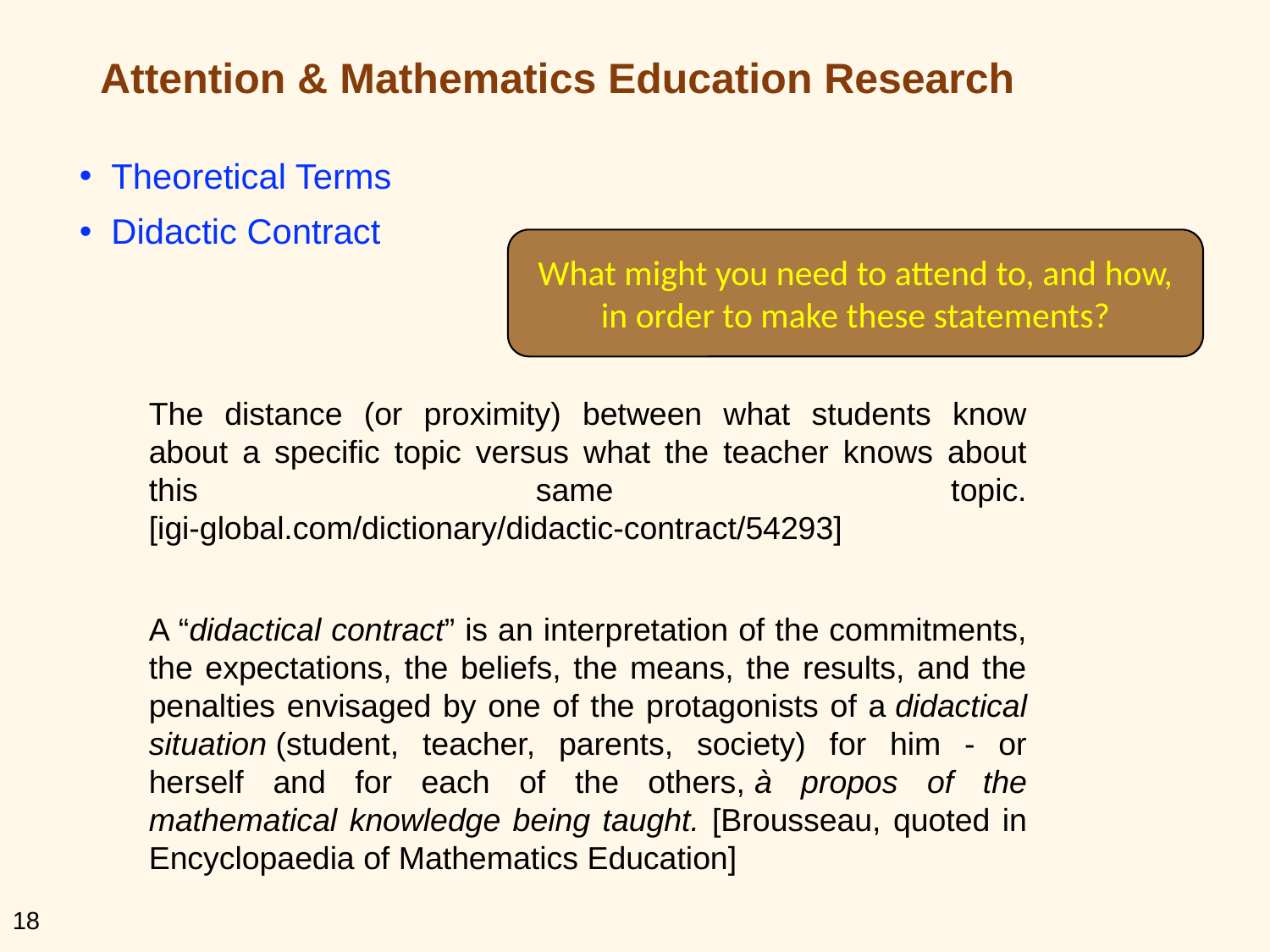

# Attention & Mathematics Education Research
Theoretical Terms
Didactic Contract
What might you need to attend to, and how, in order to make these statements?
The distance (or proximity) between what students know about a specific topic versus what the teacher knows about this same topic. [igi-global.com/dictionary/didactic-contract/54293]
A “didactical contract” is an interpretation of the commitments, the expectations, the beliefs, the means, the results, and the penalties envisaged by one of the protagonists of a didactical situation (student, teacher, parents, society) for him - or herself and for each of the others, à propos of the mathematical knowledge being taught. [Brousseau, quoted in Encyclopaedia of Mathematics Education]